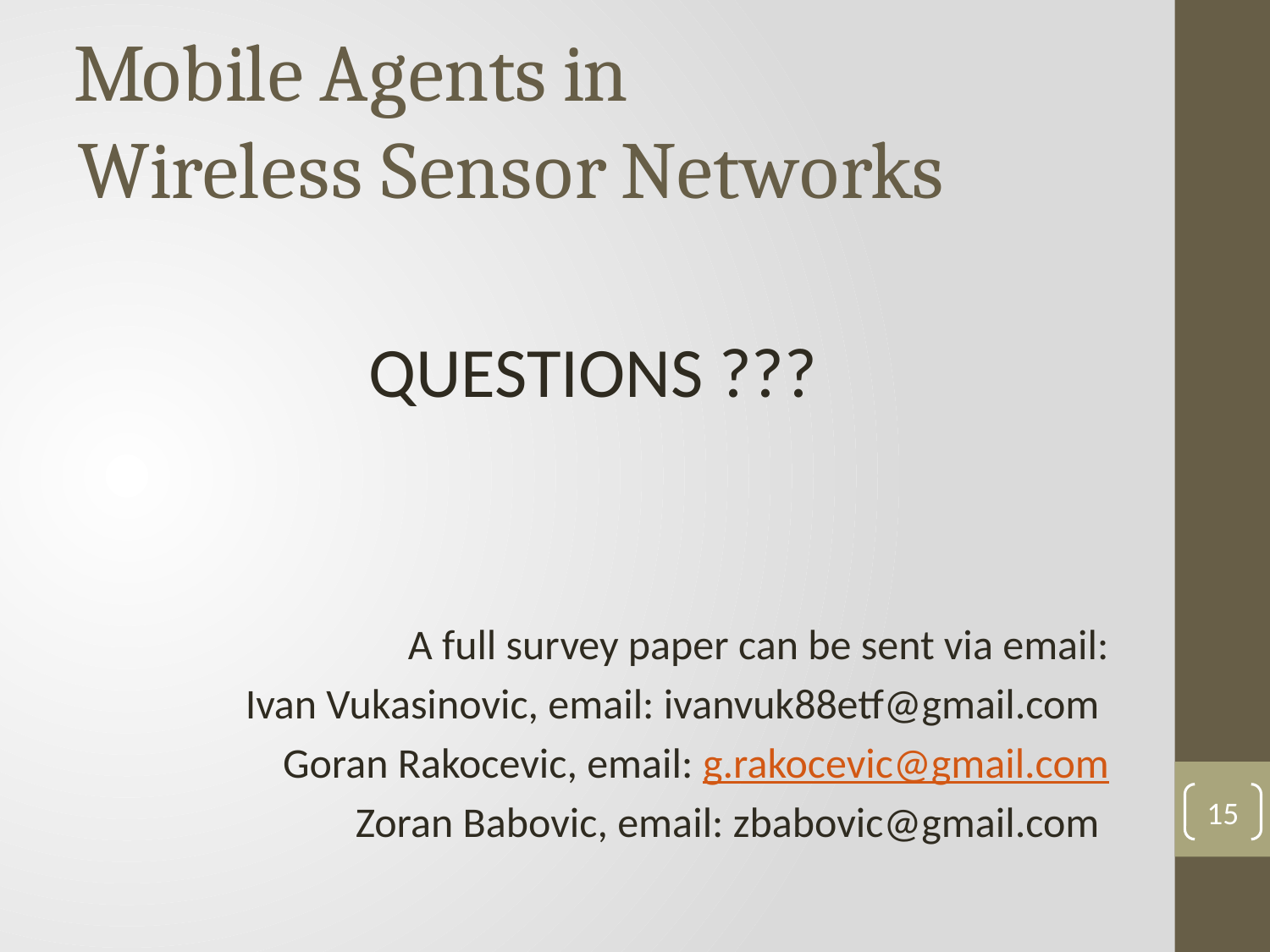

# Mobile Agents in Wireless Sensor Networks

QUESTIONS ???

A full survey paper can be sent via email:
Ivan Vukasinovic, email: ivanvuk88etf@gmail.com
Goran Rakocevic, email: g.rakocevic@gmail.com
Zoran Babovic, email: zbabovic@gmail.com

15